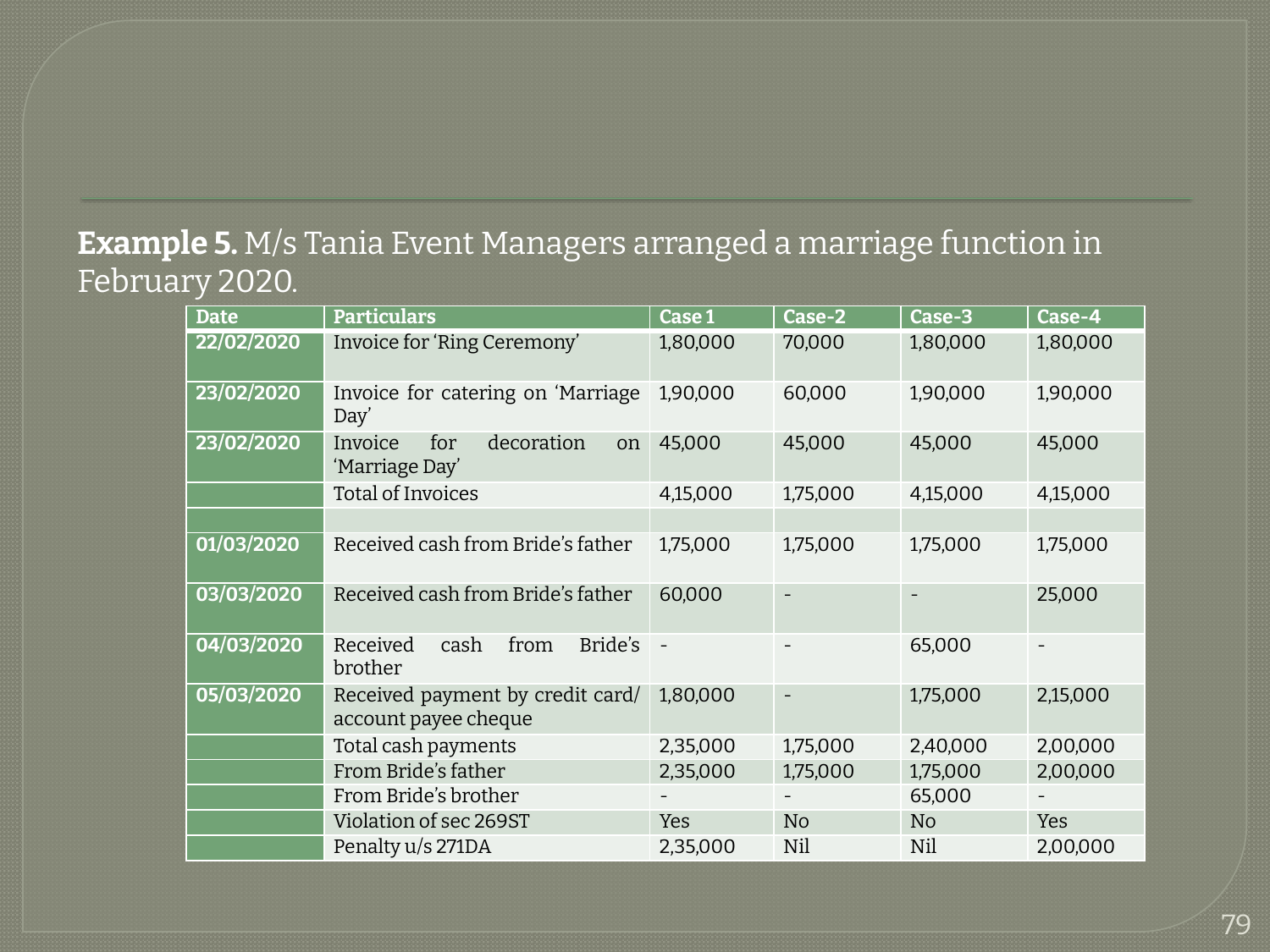

#
Example 5. M/s Tania Event Managers arranged a marriage function in February 2020.
| Date | Particulars | Case 1 | Case-2 | Case-3 | Case-4 |
| --- | --- | --- | --- | --- | --- |
| 22/02/2020 | Invoice for ‘Ring Ceremony’ | 1,80,000 | 70,000 | 1,80,000 | 1,80,000 |
| 23/02/2020 | Invoice for catering on ‘Marriage Day’ | 1,90,000 | 60,000 | 1,90,000 | 1,90,000 |
| 23/02/2020 | Invoice for decoration on ‘Marriage Day’ | 45,000 | 45,000 | 45,000 | 45,000 |
|  | Total of Invoices | 4,15,000 | 1,75,000 | 4,15,000 | 4,15,000 |
|  |  |  |  |  |  |
| 01/03/2020 | Received cash from Bride’s father | 1,75,000 | 1,75,000 | 1,75,000 | 1,75,000 |
| 03/03/2020 | Received cash from Bride’s father | 60,000 | - | - | 25,000 |
| 04/03/2020 | Received cash from Bride’s brother | - | - | 65,000 | - |
| 05/03/2020 | Received payment by credit card/ account payee cheque | 1,80,000 | - | 1,75,000 | 2,15,000 |
|  | Total cash payments | 2,35,000 | 1,75,000 | 2,40,000 | 2,00,000 |
|  | From Bride’s father | 2,35,000 | 1,75,000 | 1,75,000 | 2,00,000 |
|  | From Bride’s brother | - | - | 65,000 | - |
|  | Violation of sec 269ST | Yes | No | No | Yes |
|  | Penalty u/s 271DA | 2,35,000 | Nil | Nil | 2,00,000 |
79